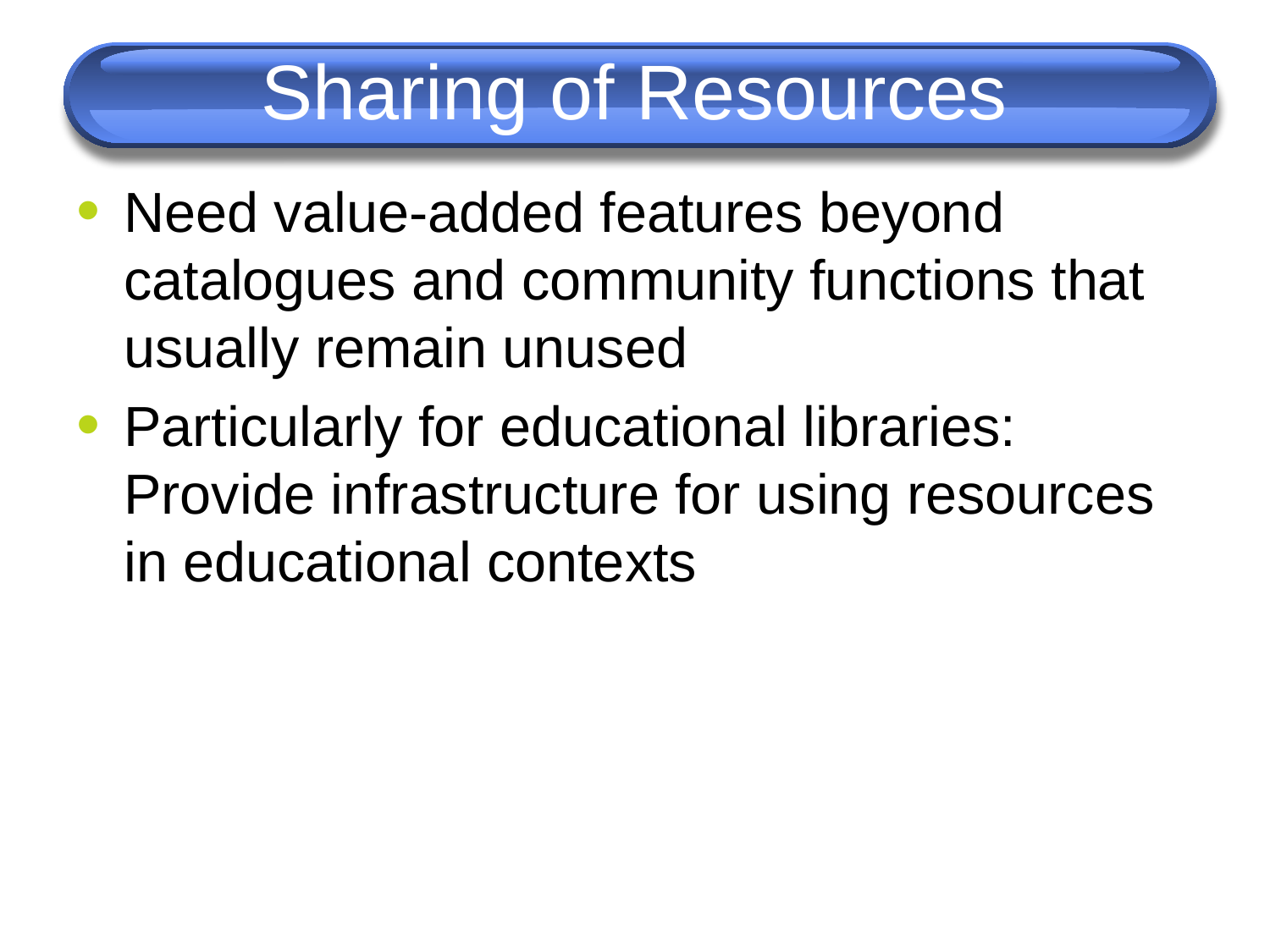

# Sharing of Resources
Need value-added features beyond catalogues and community functions that usually remain unused
Particularly for educational libraries:
Provide infrastructure for using resources in educational contexts